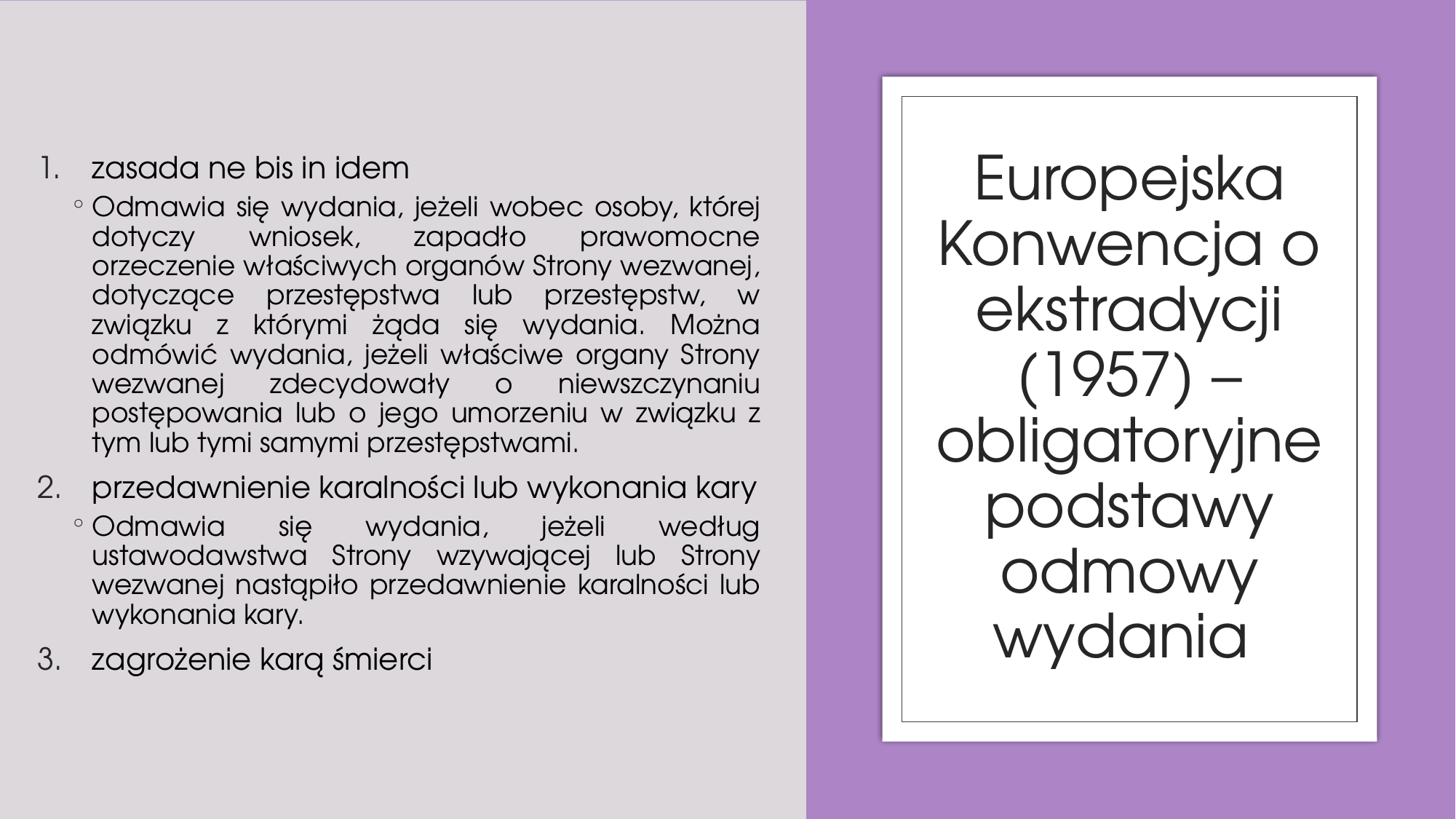

zasada ne bis in idem
Odmawia się wydania, jeżeli wobec osoby, której dotyczy wniosek, zapadło prawomocne orzeczenie właściwych organów Strony wezwanej, dotyczące przestępstwa lub przestępstw, w związku z którymi żąda się wydania. Można odmówić wydania, jeżeli właściwe organy Strony wezwanej zdecydowały o niewszczynaniu postępowania lub o jego umorzeniu w związku z tym lub tymi samymi przestępstwami.
przedawnienie karalności lub wykonania kary
Odmawia się wydania, jeżeli według ustawodawstwa Strony wzywającej lub Strony wezwanej nastąpiło przedawnienie karalności lub wykonania kary.
zagrożenie karą śmierci

# Europejska Konwencja o ekstradycji (1957) – obligatoryjne podstawy odmowy wydania